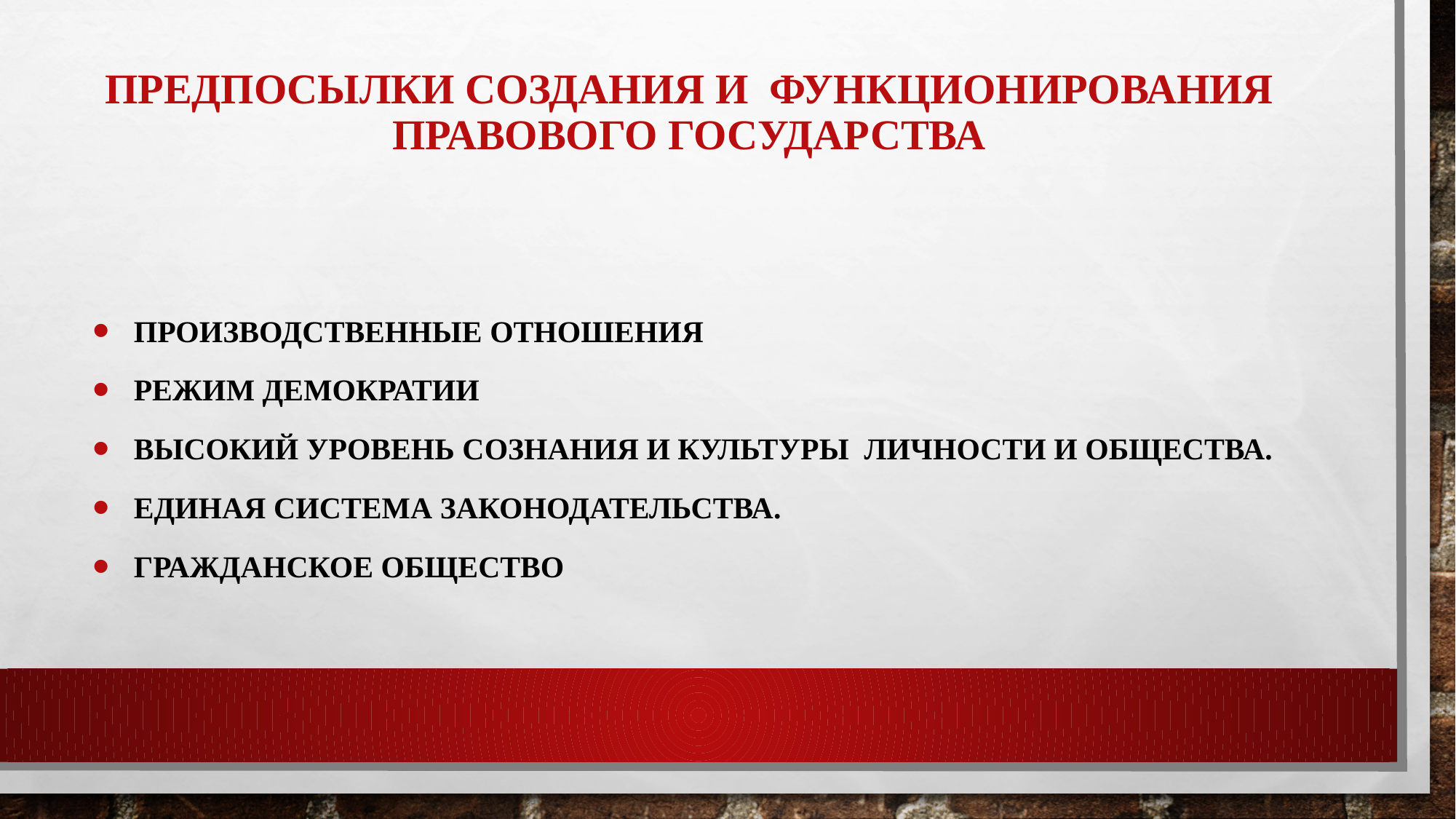

# Предпосылки создания и  функционирования правового государства
производственные отношения
Режим демократии
Высокий уровень сознания и культуры  личности и общества.
Единая система законодательства.
Гражданское общество